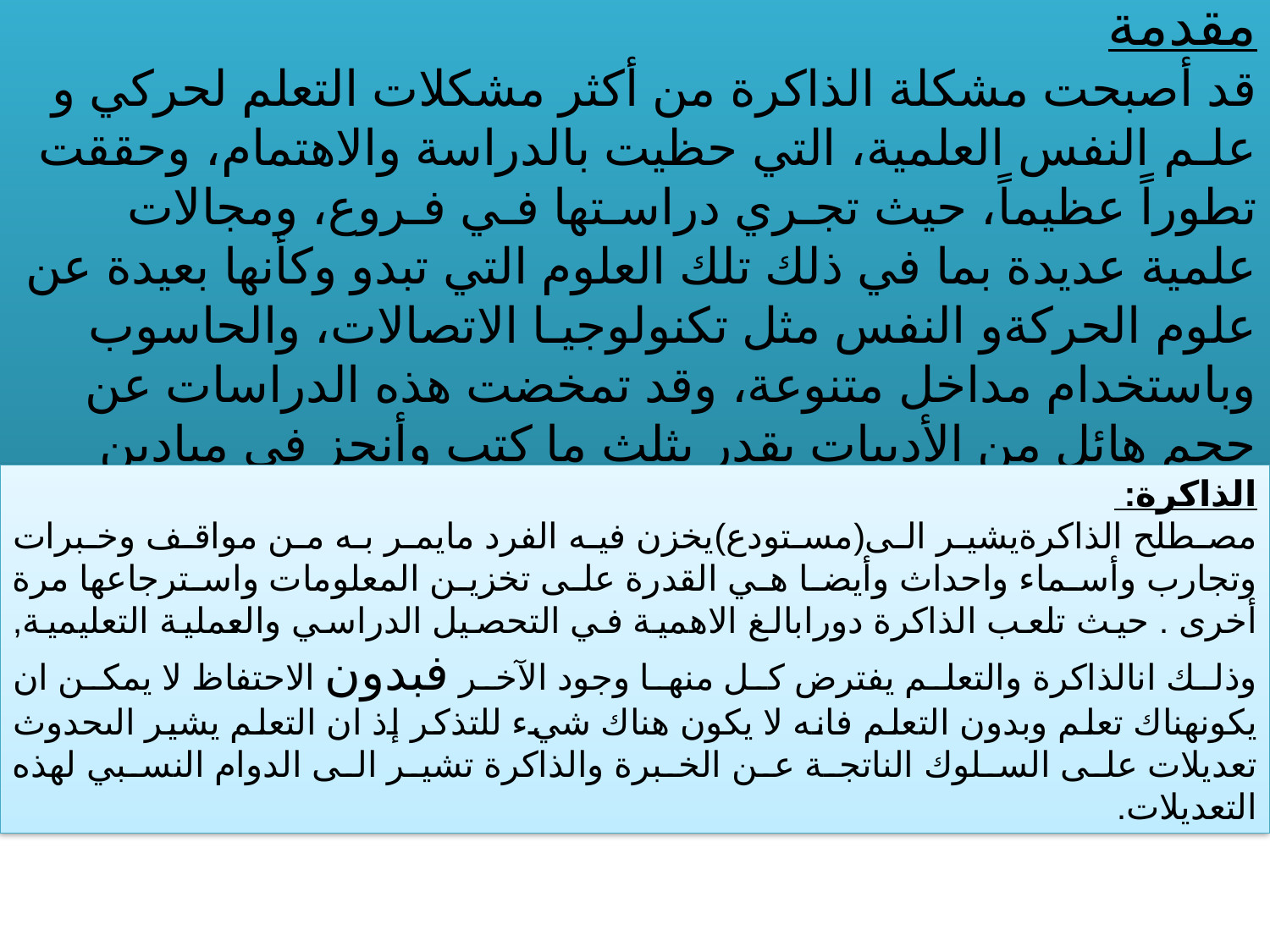

مقدمة
قد أصبحت مشكلة الذاكرة من أكثر مشكلات التعلم لحركي و علـم النفس العلمية، التي حظيت بالدراسة والاهتمام، وحققت تطوراً عظيماً، حيث تجـري دراسـتها فـي فـروع، ومجالات علمية عديدة بما في ذلك تلك العلوم التي تبدو وكأنها بعيدة عن علوم الحركةو النفس مثل تكنولوجيـا الاتصالات، والحاسوب وباستخدام مداخل متنوعة، وقد تمخضت هذه الدراسات عن حجم هائل من الأدبيات يقدر بثلث ما كتب وأنجز في ميادين هذه لعلوم
الذاكرة:
مصطلح الذاكرةيشير الى(مستودع)يخزن فيه الفرد مايمر به من مواقف وخبرات وتجارب وأسماء واحداث وأيضا هي القدرة على تخزين المعلومات واسترجاعها مرة أخرى . حيث تلعب الذاكرة دورابالغ الاهمية في التحصيل الدراسي والعملية التعليمية, وذلك انالذاكرة والتعلم يفترض كل منها وجود الآخر فبدون الاحتفاظ لا يمكن ان يكونهناك تعلم وبدون التعلم فانه لا يكون هناك شيء للتذكر إذ ان التعلم يشير الىحدوث تعديلات على السلوك الناتجة عن الخبرة والذاكرة تشير الى الدوام النسبي لهذه التعديلات.